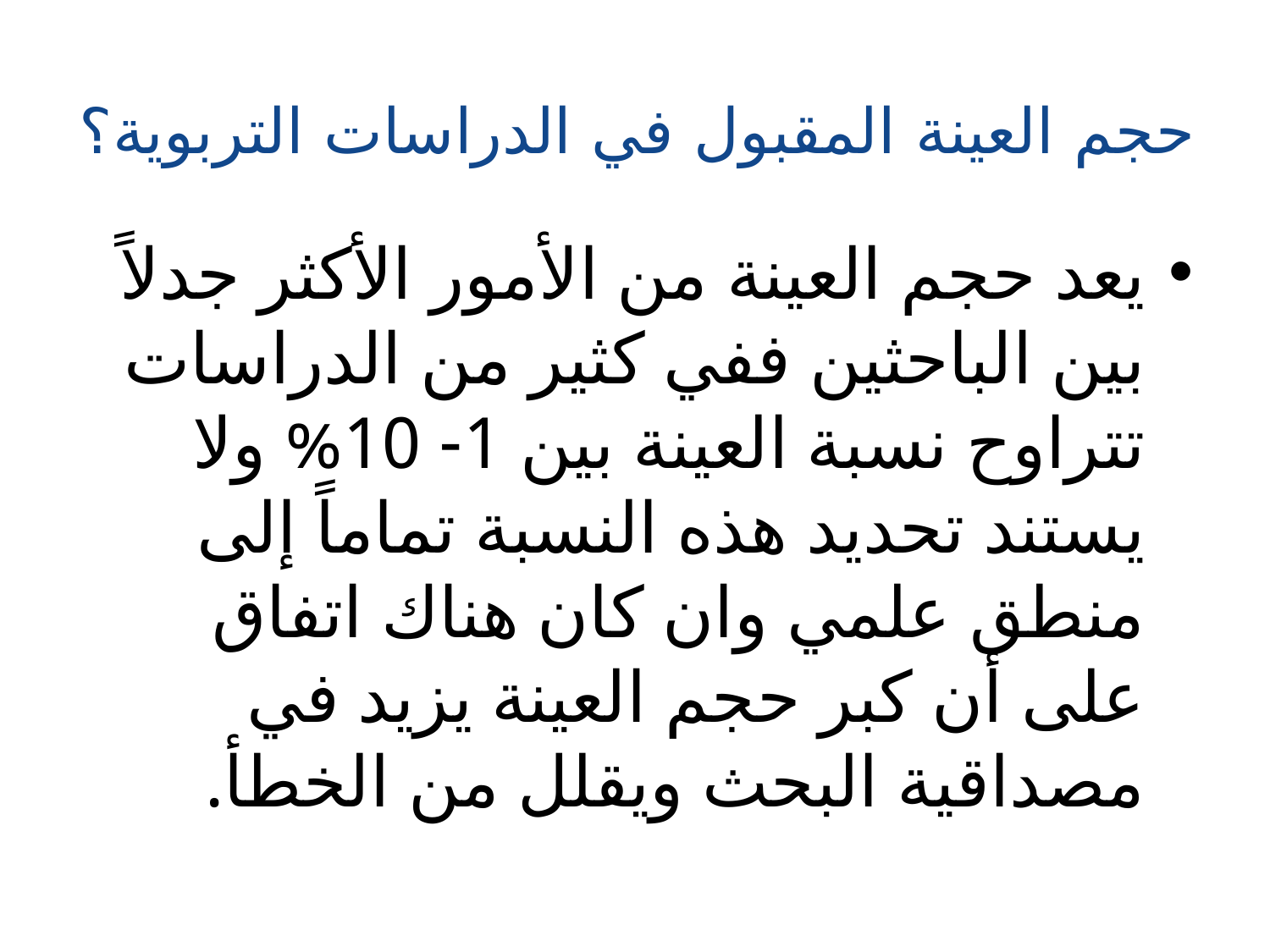

# حجم العينة المقبول في الدراسات التربوية؟
يعد حجم العينة من الأمور الأكثر جدلاً بين الباحثين ففي كثير من الدراسات تتراوح نسبة العينة بين 1- 10% ولا يستند تحديد هذه النسبة تماماً إلى منطق علمي وان كان هناك اتفاق على أن كبر حجم العينة يزيد في مصداقية البحث ويقلل من الخطأ.